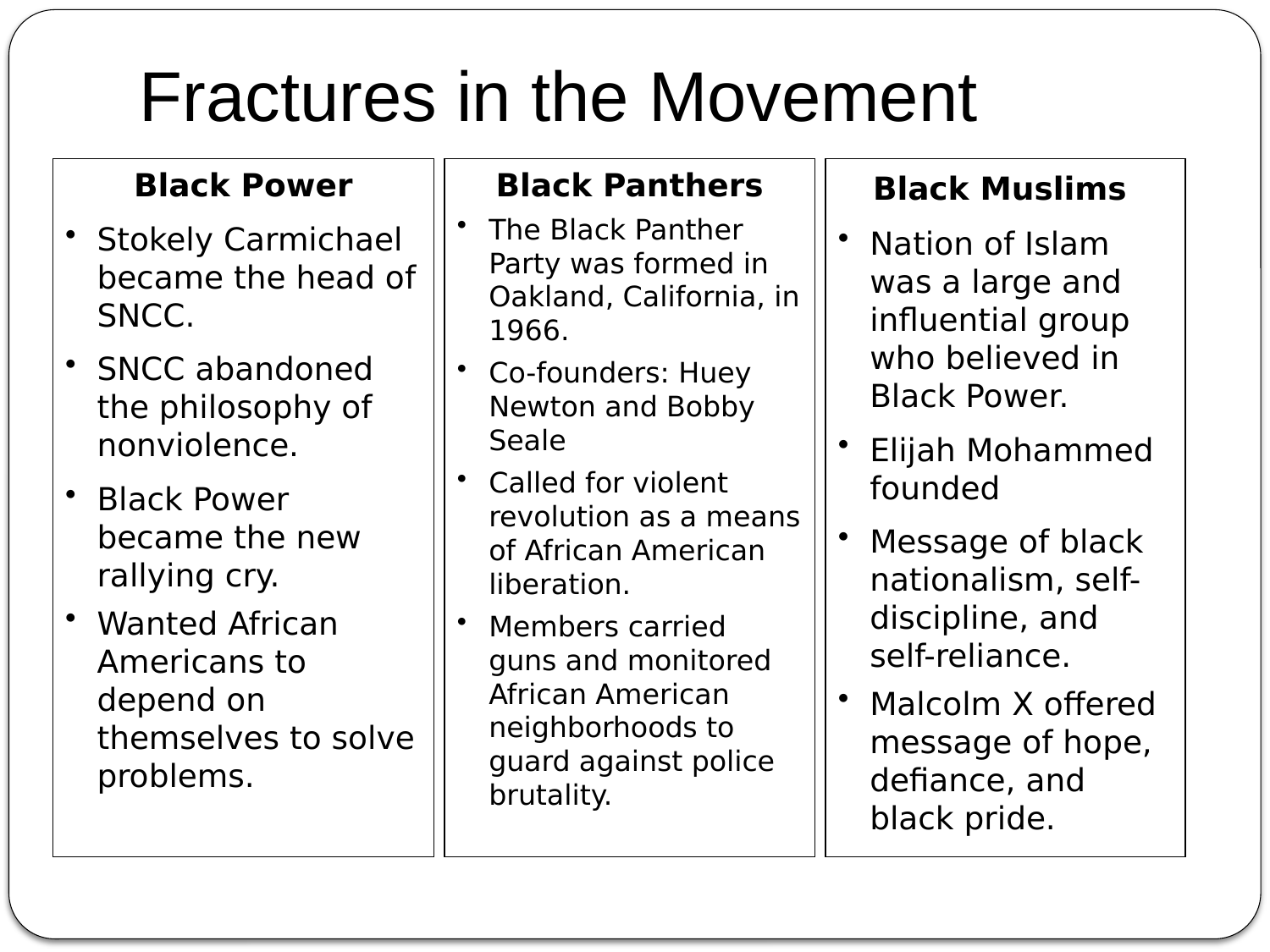

# Fractures in the Movement
Black Power
Stokely Carmichael became the head of SNCC.
SNCC abandoned the philosophy of nonviolence.
Black Power became the new rallying cry.
Wanted African Americans to depend on themselves to solve problems.
Black Panthers
The Black Panther Party was formed in Oakland, California, in 1966.
Co-founders: Huey Newton and Bobby Seale
Called for violent revolution as a means of African American liberation.
Members carried guns and monitored African American neighborhoods to guard against police brutality.
Black Muslims
Nation of Islam was a large and influential group who believed in Black Power.
Elijah Mohammed founded
Message of black nationalism, self-discipline, and self-reliance.
Malcolm X offered message of hope, defiance, and black pride.